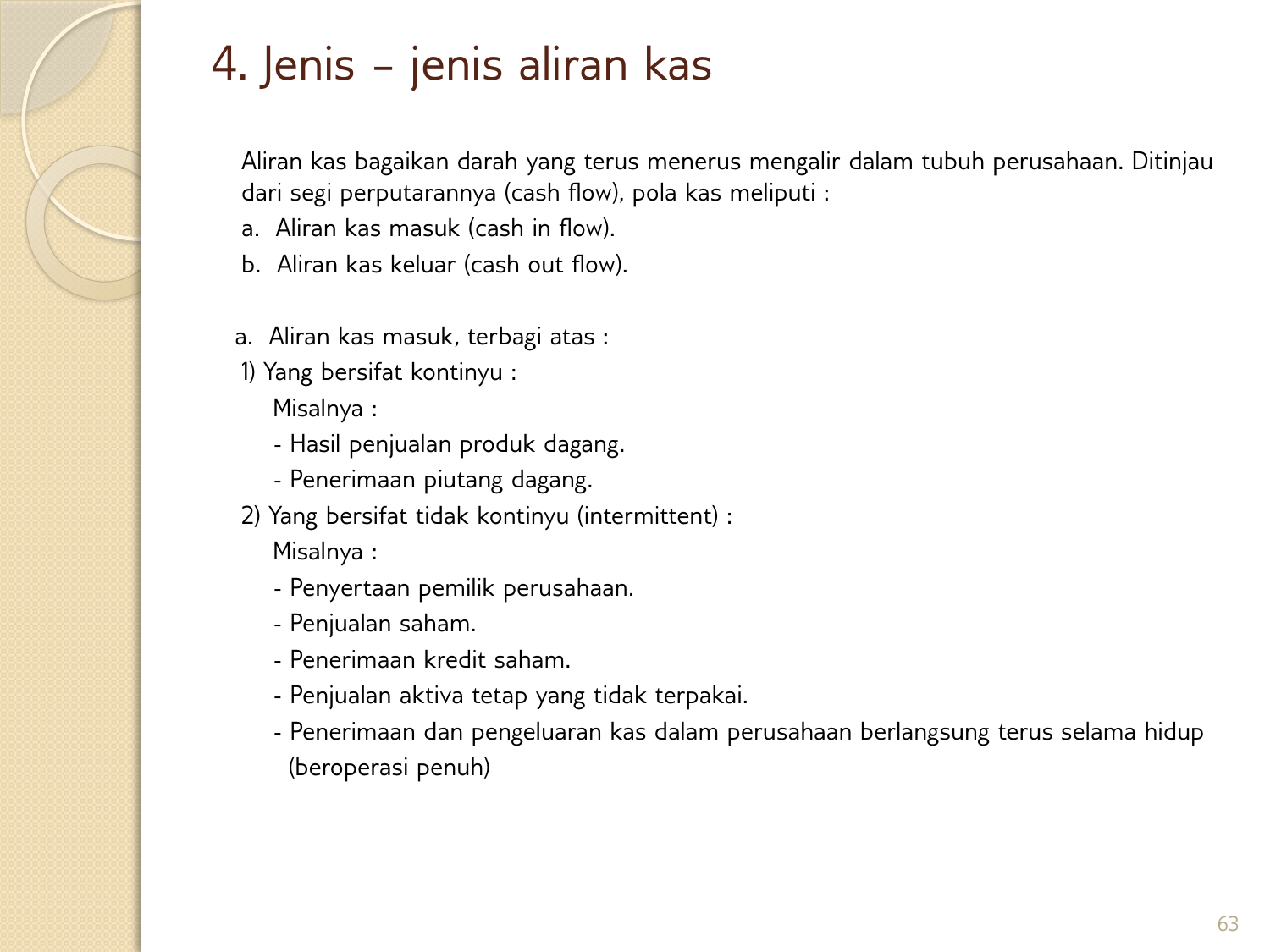

# 4. Jenis – jenis aliran kas
	Aliran kas bagaikan darah yang terus menerus mengalir dalam tubuh perusahaan. Ditinjau dari segi perputarannya (cash flow), pola kas meliputi :
	a.  Aliran kas masuk (cash in flow).
	b.  Aliran kas keluar (cash out flow).

    a.  Aliran kas masuk, terbagi atas :
	1) Yang bersifat kontinyu :
	    Misalnya :
	    - Hasil penjualan produk dagang.
	    - Penerimaan piutang dagang.
	2) Yang bersifat tidak kontinyu (intermittent) :
	    Misalnya :
	    - Penyertaan pemilik perusahaan.
	    - Penjualan saham.
	    - Penerimaan kredit saham.
	    - Penjualan aktiva tetap yang tidak terpakai.
	    - Penerimaan dan pengeluaran kas dalam perusahaan berlangsung terus selama hidup
	      (beroperasi penuh)

63